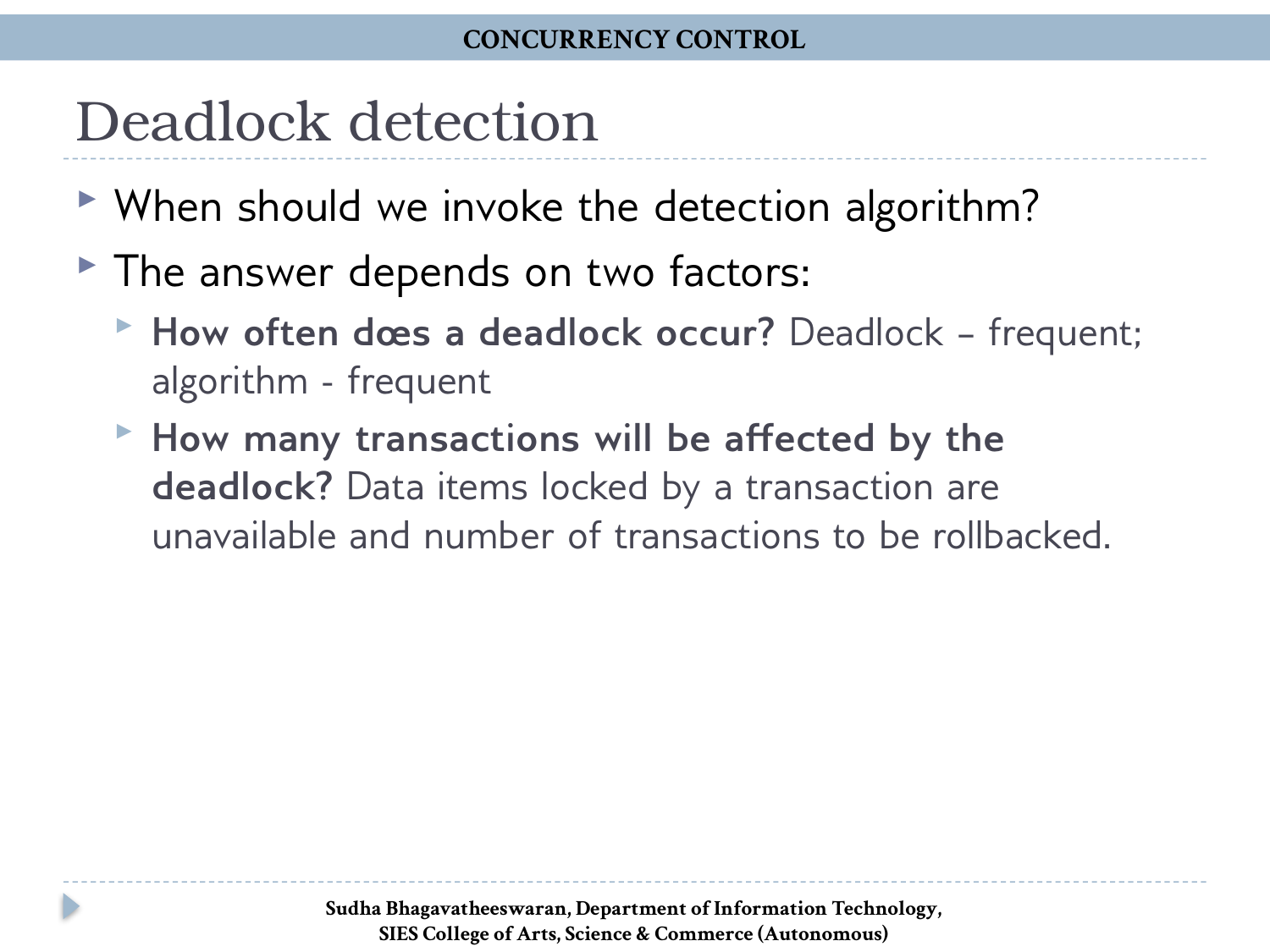

CONCURRENCY CONTROL
# Deadlock detection
When should we invoke the detection algorithm?
The answer depends on two factors:
How often does a deadlock occur? Deadlock – frequent; algorithm - frequent
How many transactions will be affected by the deadlock? Data items locked by a transaction are unavailable and number of transactions to be rollbacked.
Sudha Bhagavatheeswaran, Department of Information Technology,
SIES College of Arts, Science & Commerce (Autonomous)